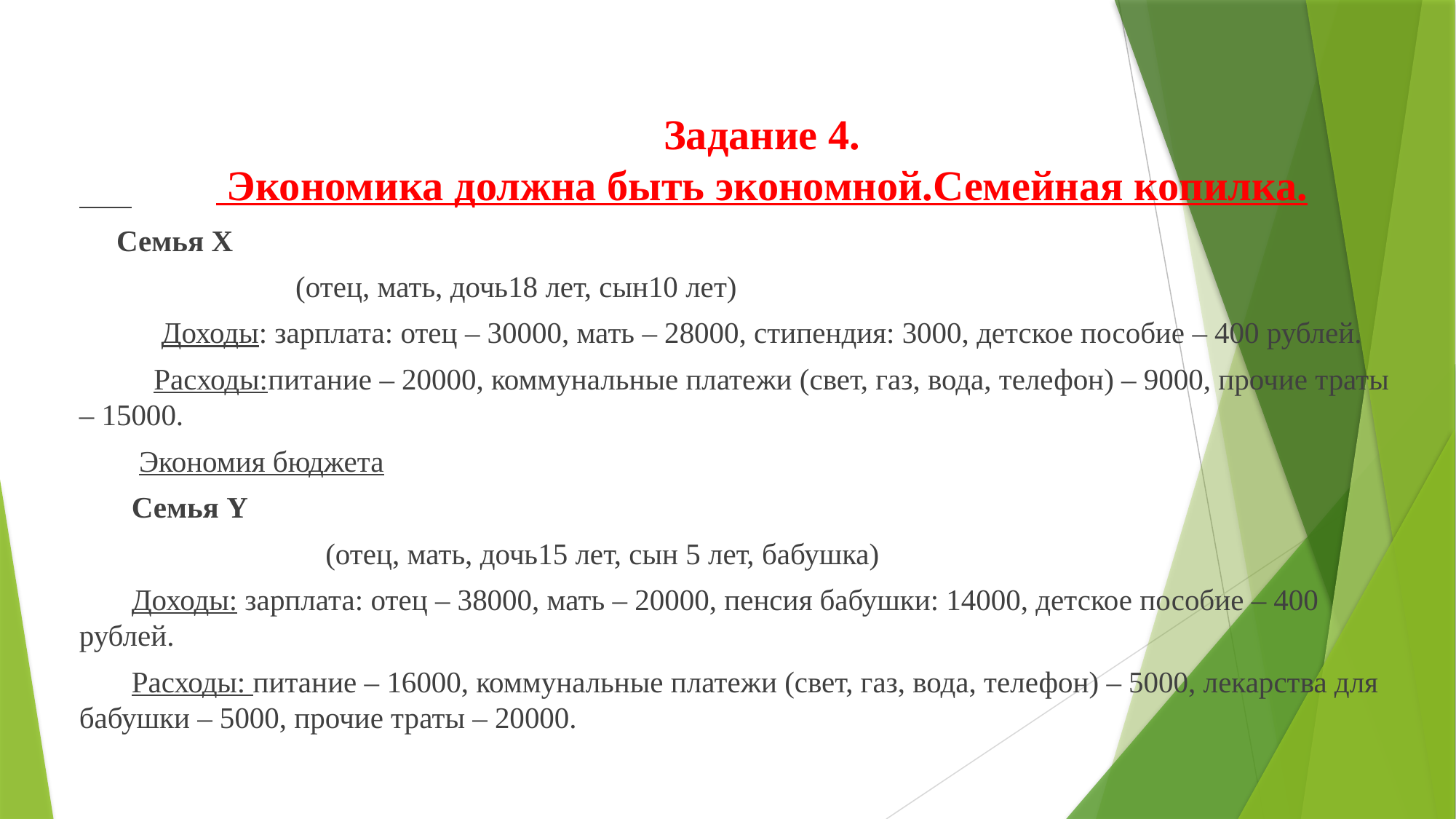

# Задание 4.  Экономика должна быть экономной.Семейная копилка.

     Семья Х
                             (отец, мать, дочь18 лет, сын10 лет)
           Доходы: зарплата: отец – 30000, мать – 28000, стипендия: 3000, детское пособие – 400 рублей.
          Расходы:питание – 20000, коммунальные платежи (свет, газ, вода, телефон) – 9000, прочие траты – 15000.
        Экономия бюджета
       Семья Y
                                 (отец, мать, дочь15 лет, сын 5 лет, бабушка)
       Доходы: зарплата: отец – 38000, мать – 20000, пенсия бабушки: 14000, детское пособие – 400 рублей.
       Расходы: питание – 16000, коммунальные платежи (свет, газ, вода, телефон) – 5000, лекарства для бабушки – 5000, прочие траты – 20000.